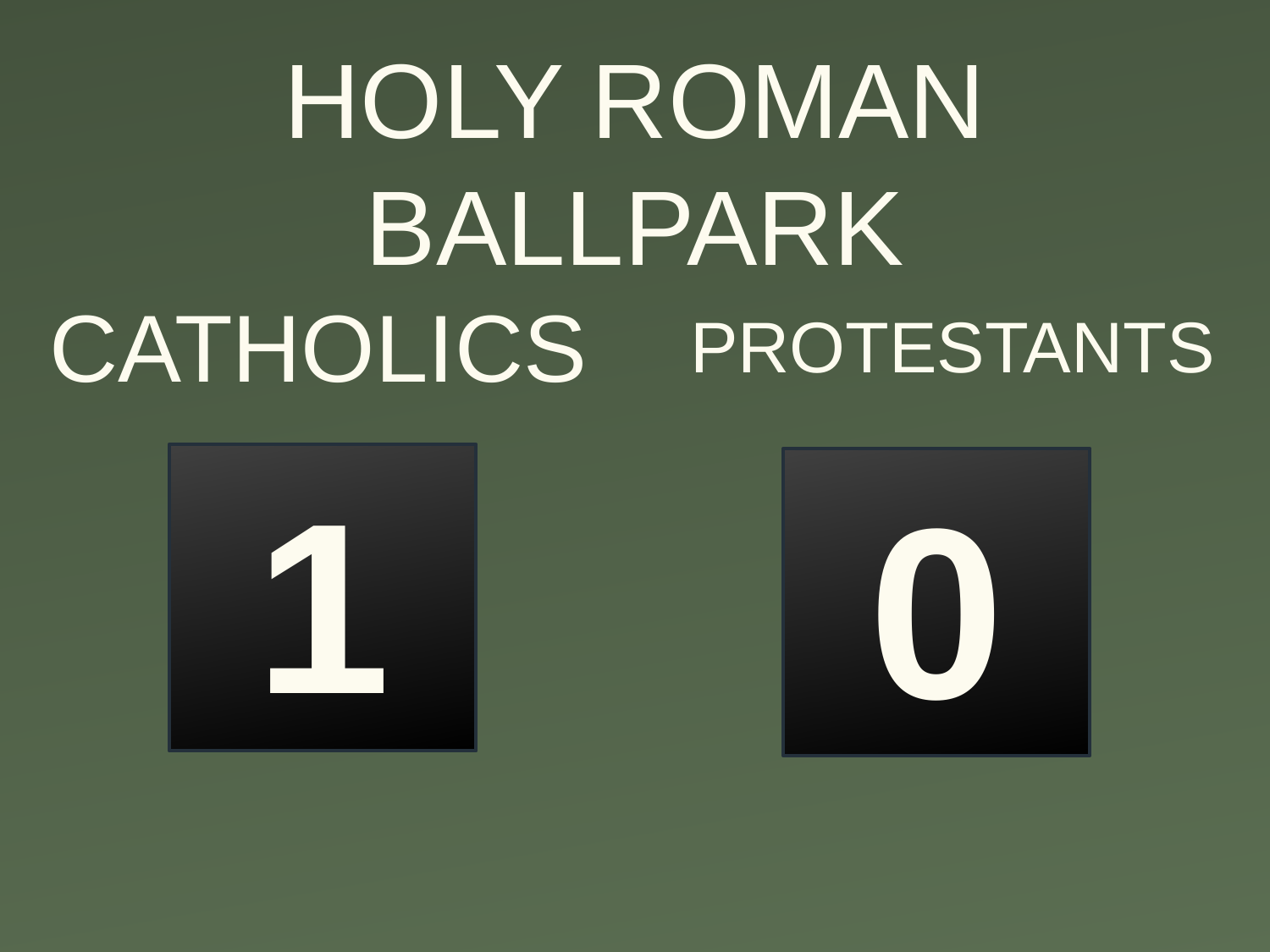

HOLY ROMAN BALLPARK
PROTESTANTS
# CATHOLICS
1
0